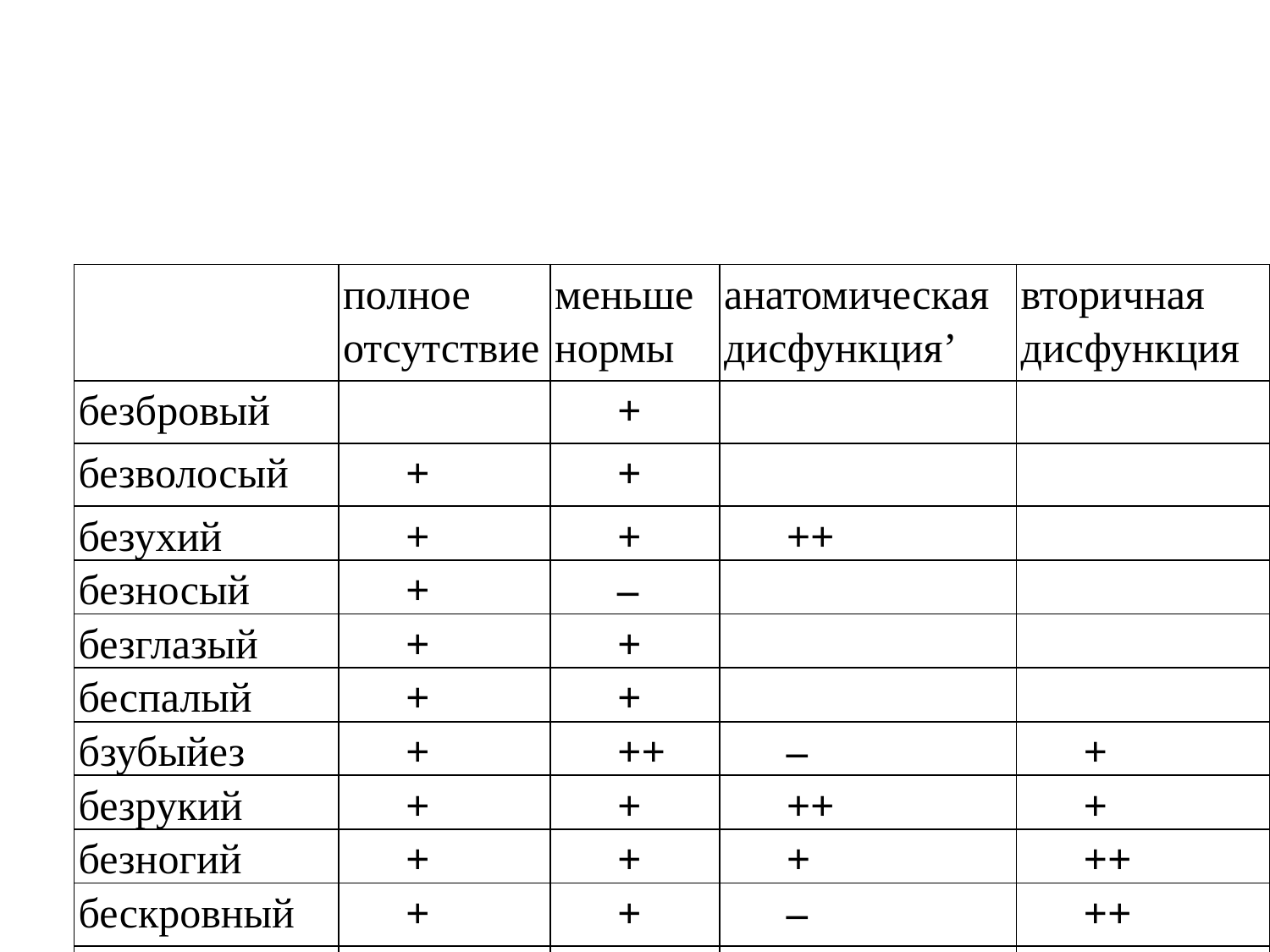

|  | полное отсутствие | меньше нормы | анатомическая дисфункция’ | вторичная дисфункция |
| --- | --- | --- | --- | --- |
| безбровый |  | + |  |  |
| безволосый | + | + |  |  |
| безухий | + | + | ++ |  |
| безносый | + | – |  |  |
| безглазый | + | + |  |  |
| беспалый | + | + |  |  |
| бзубыйез | + | ++ | – | + |
| безрукий | + | + | ++ | + |
| безногий | + | + | + | ++ |
| бескровный | + | + | – | ++ |
| безголовый | + | – | – | + |
| безмозглый | – | – | – | + |
| бессердечный | – | – | – | + |
| бесхребетный | + | – | – | + |
| безъязыкий | + | – | + | ++ |
| + значение фиксируется словарем ++ значение не фиксируется словарем, но реализуется к речи – значение невозможно по экстралингвистическим причинам |  |  |  |  |